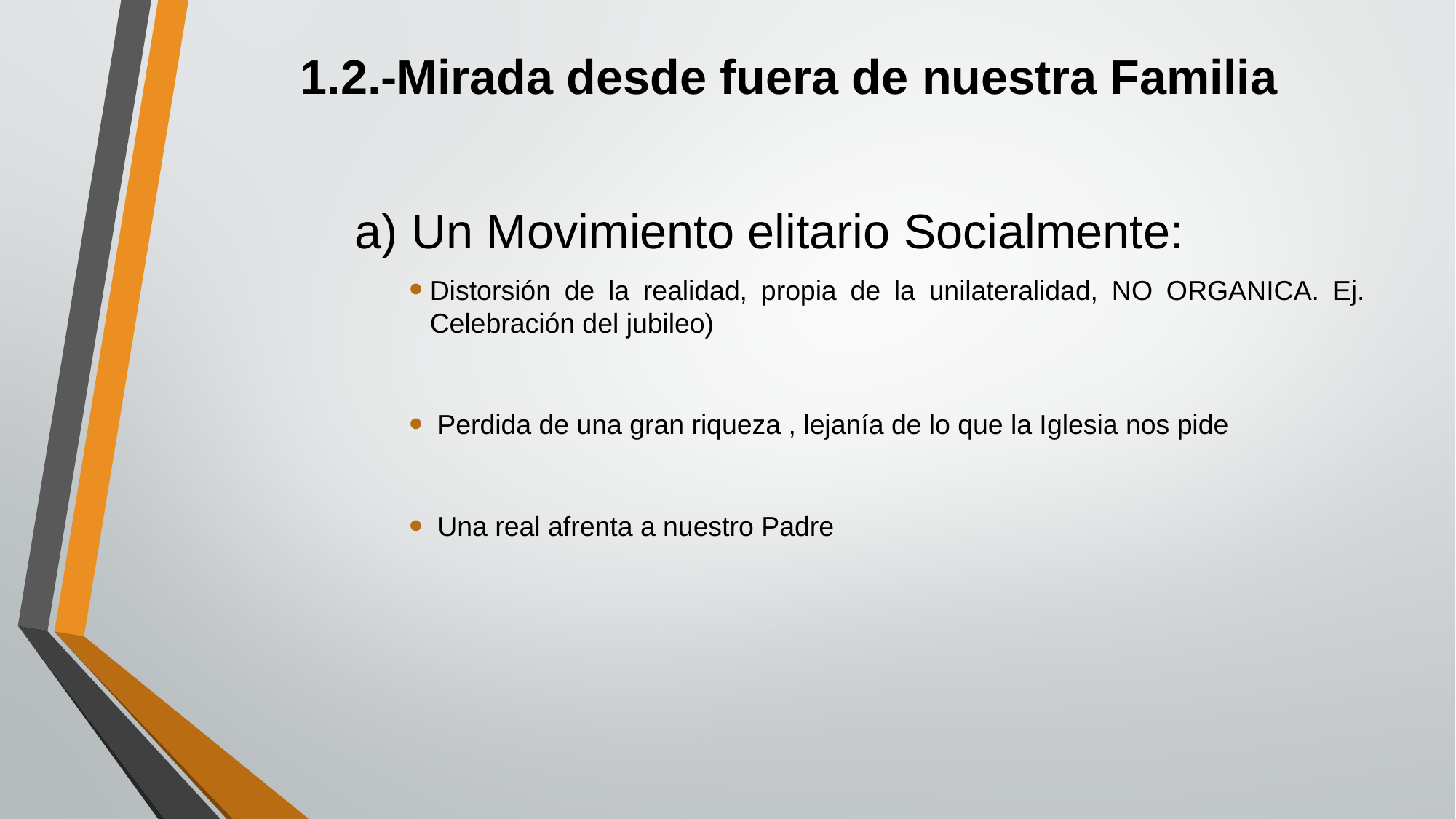

1.2.-Mirada desde fuera de nuestra Familia

a) Un Movimiento elitario Socialmente:
Distorsión de la realidad, propia de la unilateralidad, NO ORGANICA. Ej. Celebración del jubileo)

 Perdida de una gran riqueza , lejanía de lo que la Iglesia nos pide

 Una real afrenta a nuestro Padre